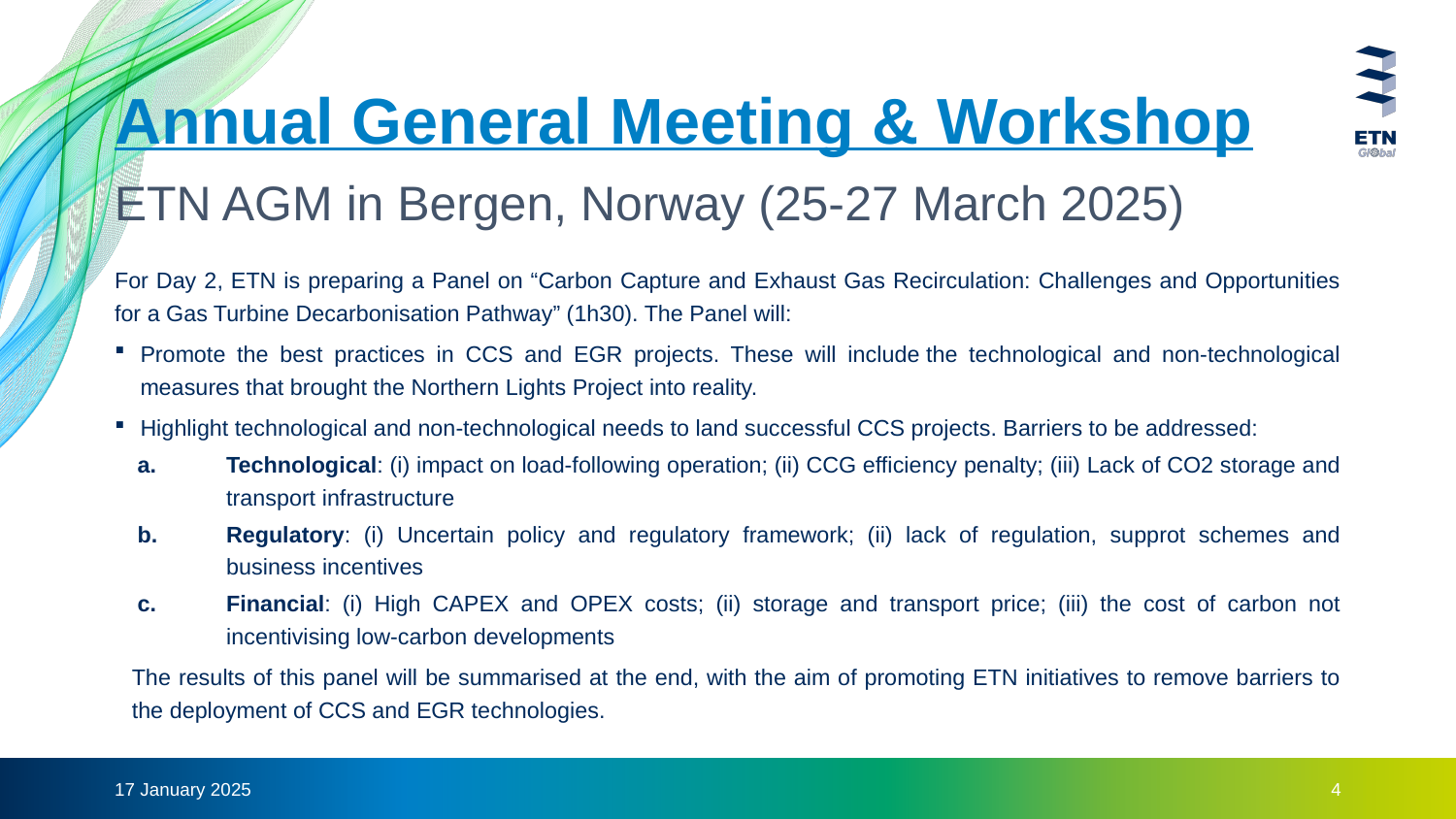

# Annual General Meeting & Workshop
ETN AGM in Bergen, Norway (25-27 March 2025)
For Day 2, ETN is preparing a Panel on “Carbon Capture and Exhaust Gas Recirculation: Challenges and Opportunities for a Gas Turbine Decarbonisation Pathway” (1h30). The Panel will:
Promote the best practices in CCS and EGR projects. These will include the technological and non-technological measures that brought the Northern Lights Project into reality.
Highlight technological and non-technological needs to land successful CCS projects. Barriers to be addressed:
Technological: (i) impact on load-following operation; (ii) CCG efficiency penalty; (iii) Lack of CO2 storage and transport infrastructure
Regulatory: (i) Uncertain policy and regulatory framework; (ii) lack of regulation, supprot schemes and business incentives
Financial: (i) High CAPEX and OPEX costs; (ii) storage and transport price; (iii) the cost of carbon not incentivising low-carbon developments
The results of this panel will be summarised at the end, with the aim of promoting ETN initiatives to remove barriers to the deployment of CCS and EGR technologies.

17 January 2025

4